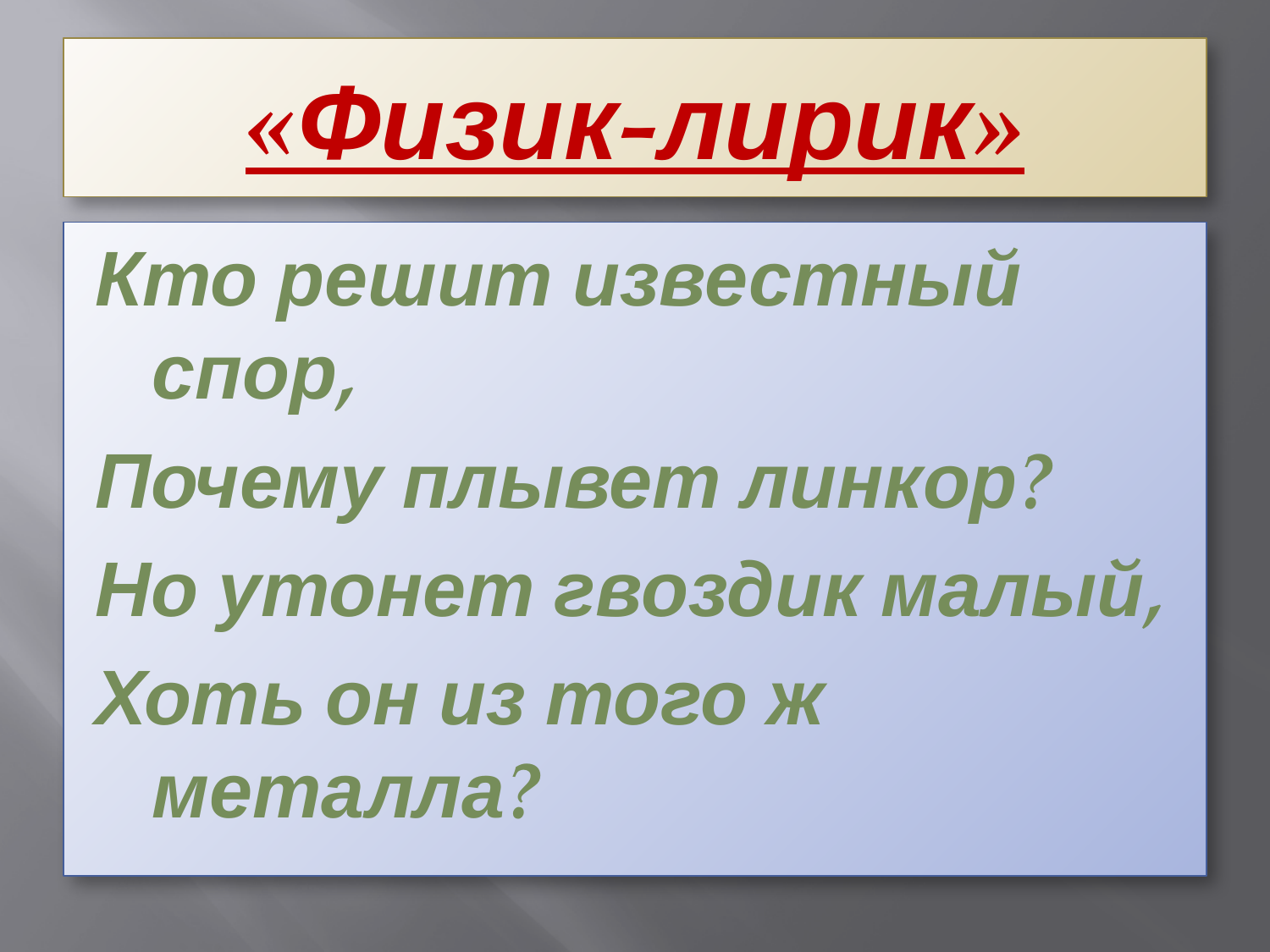

# «Физик-лирик»
Кто решит известный спор,
Почему плывет линкор?
Но утонет гвоздик малый,
Хоть он из того ж металла?